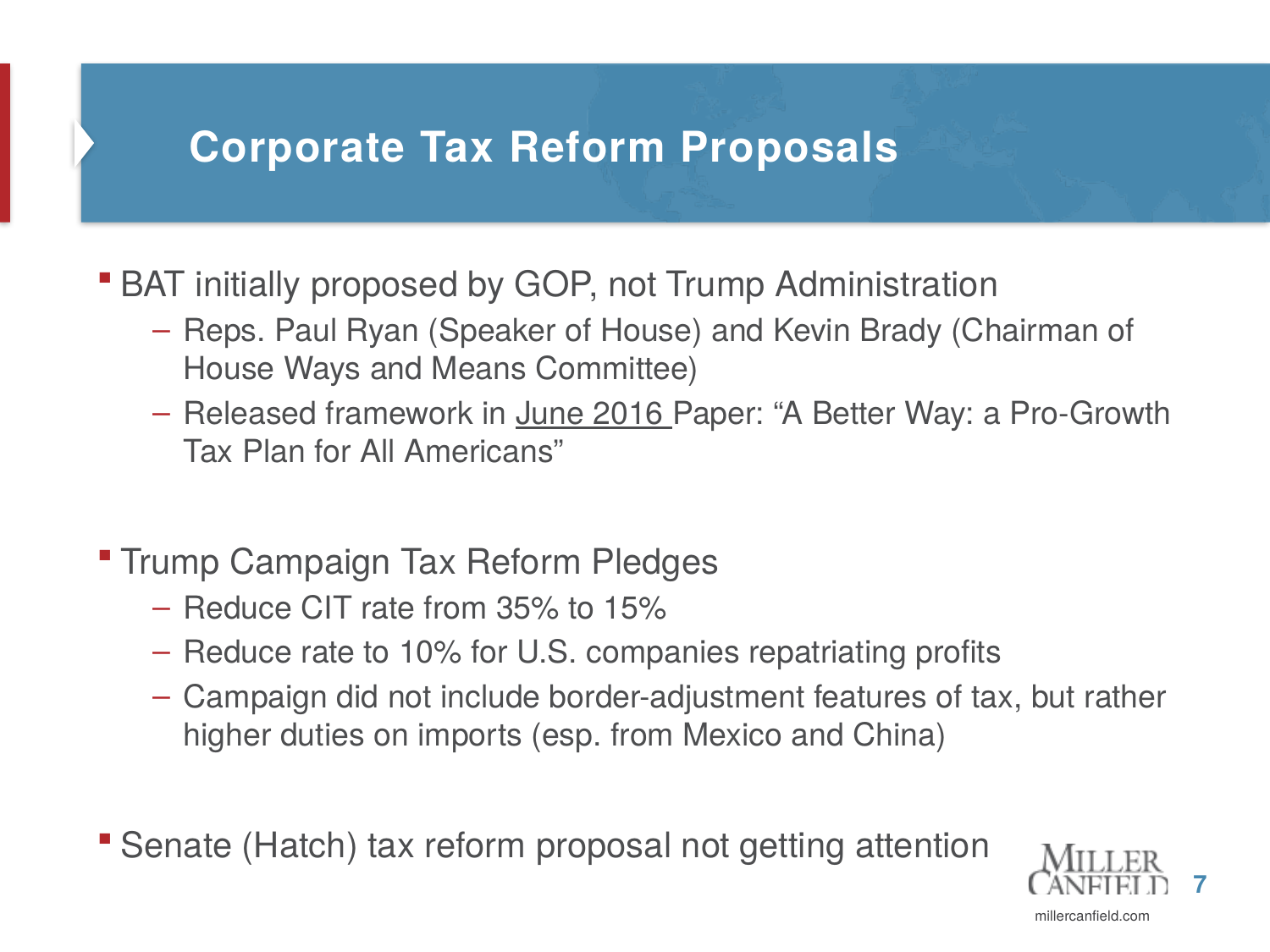

# Corporate Tax Reform Proposals
BAT initially proposed by GOP, not Trump Administration
Reps. Paul Ryan (Speaker of House) and Kevin Brady (Chairman of House Ways and Means Committee)
Released framework in June 2016 Paper: “A Better Way: a Pro-Growth Tax Plan for All Americans”

Trump Campaign Tax Reform Pledges
Reduce CIT rate from 35% to 15%
Reduce rate to 10% for U.S. companies repatriating profits
Campaign did not include border-adjustment features of tax, but rather higher duties on imports (esp. from Mexico and China)

Senate (Hatch) tax reform proposal not getting attention
7